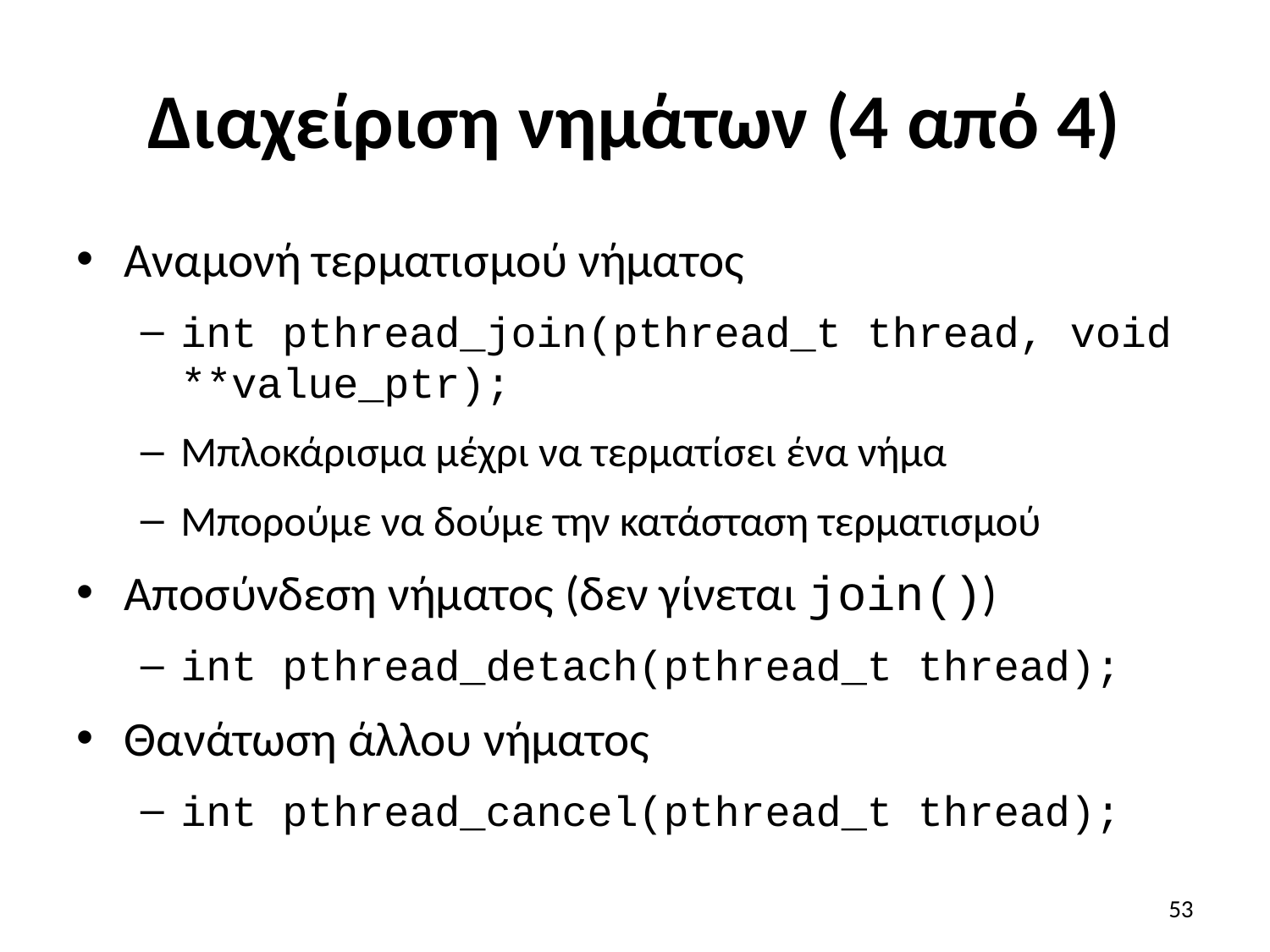

# Διαχείριση νημάτων (4 από 4)
Αναμονή τερματισμού νήματος
int pthread_join(pthread_t thread, void **value_ptr);
Μπλοκάρισμα μέχρι να τερματίσει ένα νήμα
Μπορούμε να δούμε την κατάσταση τερματισμού
Αποσύνδεση νήματος (δεν γίνεται join())
int pthread_detach(pthread_t thread);
Θανάτωση άλλου νήματος
int pthread_cancel(pthread_t thread);
53